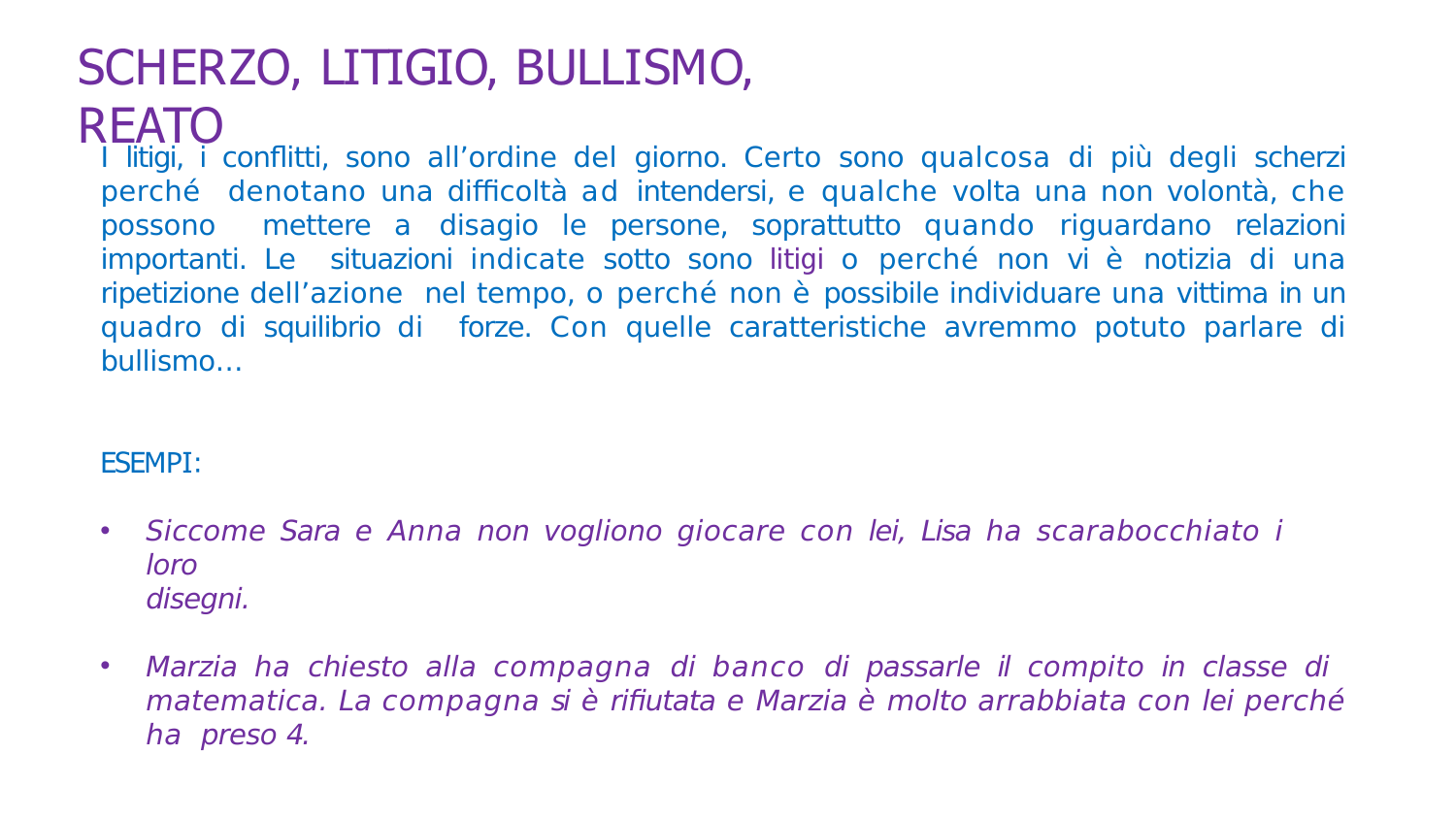

# SCHERZO, LITIGIO, BULLISMO, REATO
I litigi, i conflitti, sono all’ordine del giorno. Certo sono qualcosa di più degli scherzi perché  denotano una difficoltà ad intendersi, e qualche volta una non volontà, che possono  mettere a disagio le persone, soprattutto quando riguardano relazioni importanti. Le  situazioni indicate sotto sono litigi o perché non vi è notizia di una ripetizione dell’azione  nel tempo, o perché non è possibile individuare una vittima in un quadro di squilibrio di  forze. Con quelle caratteristiche avremmo potuto parlare di bullismo…
ESEMPI:

Siccome Sara e Anna non vogliono giocare con lei, Lisa ha scarabocchiato i loro
disegni.

Marzia ha chiesto alla compagna di banco di passarle il compito in classe di  matematica. La compagna si è rifiutata e Marzia è molto arrabbiata con lei perché ha  preso 4.